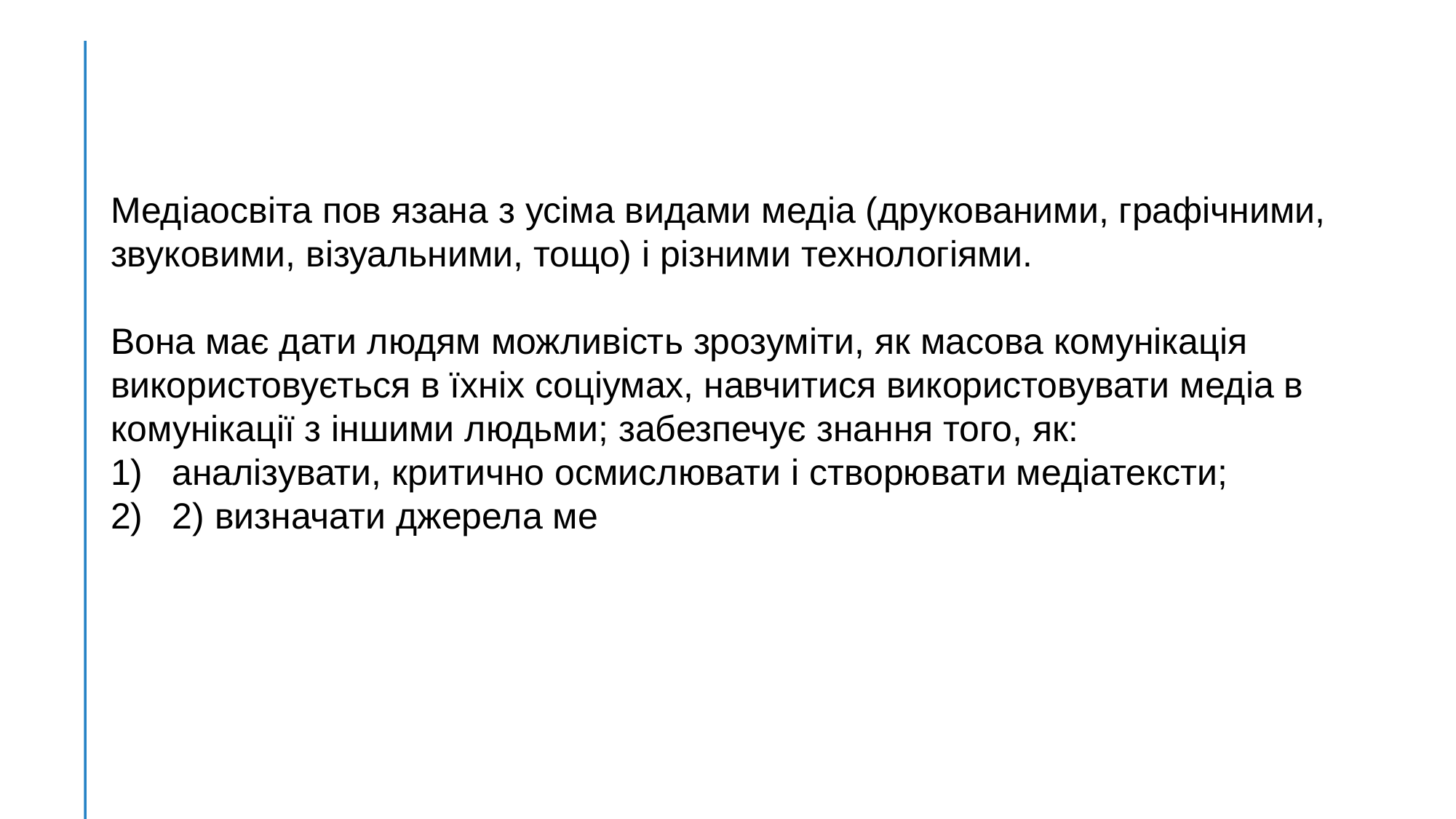

#
Медіаосвіта пов язана з усіма видами медіа (друкованими, графічними, звуковими, візуальними, тощо) і різними технологіями.

Вона має дати людям можливість зрозуміти, як масова комунікація
використовується в їхніх соціумах, навчитися використовувати медіа в комунікації з іншими людьми; забезпечує знання того, як:
аналізувати, критично осмислювати і створювати медіатексти;
2) визначати джерела ме